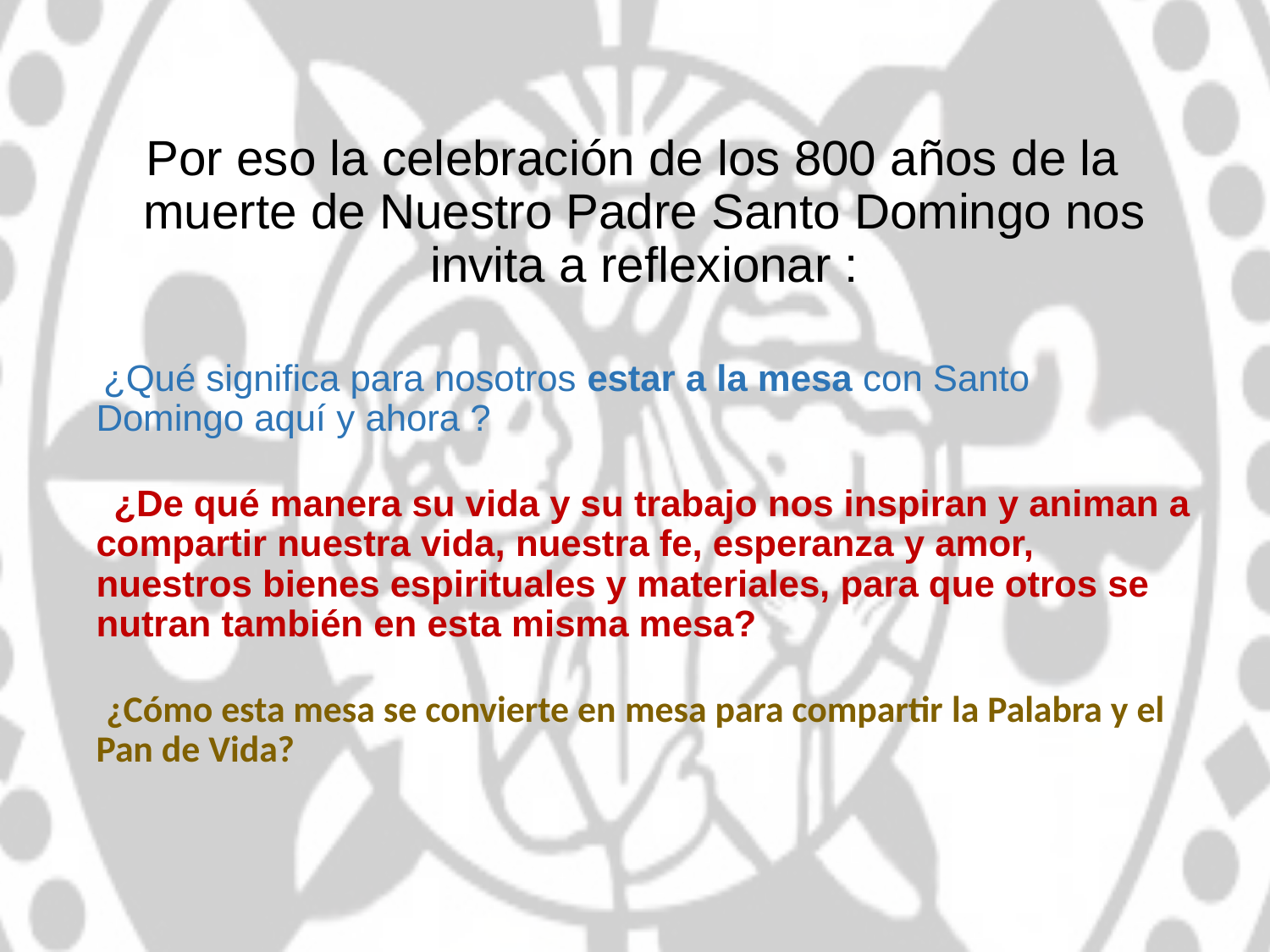

Por eso la celebración de los 800 años de la muerte de Nuestro Padre Santo Domingo nos invita a reflexionar :

   ¿Qué significa para nosotros estar a la mesa con Santo Domingo aquí y ahora ?

    ¿De qué manera su vida y su trabajo nos inspiran y animan a compartir nuestra vida, nuestra fe, esperanza y amor, nuestros bienes espirituales y materiales, para que otros se nutran también en esta misma mesa?

    ¿Cómo esta mesa se convierte en mesa para compartir la Palabra y el Pan de Vida?